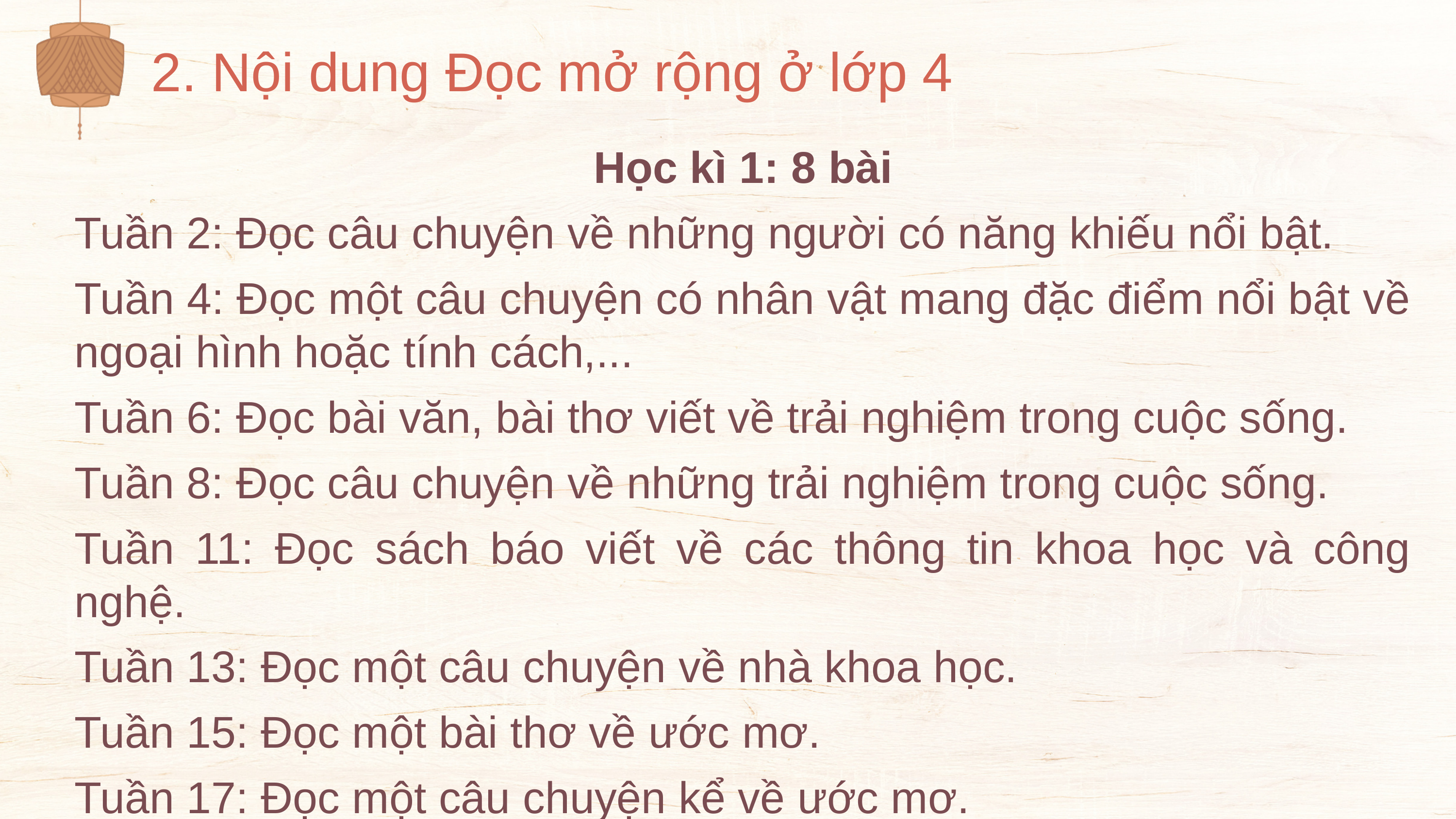

2. Nội dung Đọc mở rộng ở lớp 4
Học kì 1: 8 bài
Tuần 2: Đọc câu chuyện về những người có năng khiếu nổi bật.
Tuần 4: Đọc một câu chuyện có nhân vật mang đặc điểm nổi bật về ngoại hình hoặc tính cách,...
Tuần 6: Đọc bài văn, bài thơ viết về trải nghiệm trong cuộc sống.
Tuần 8: Đọc câu chuyện về những trải nghiệm trong cuộc sống.
Tuần 11: Đọc sách báo viết về các thông tin khoa học và công nghệ.
Tuần 13: Đọc một câu chuyện về nhà khoa học.
Tuần 15: Đọc một bài thơ về ước mơ.
Tuần 17: Đọc một câu chuyện kể về ước mơ.